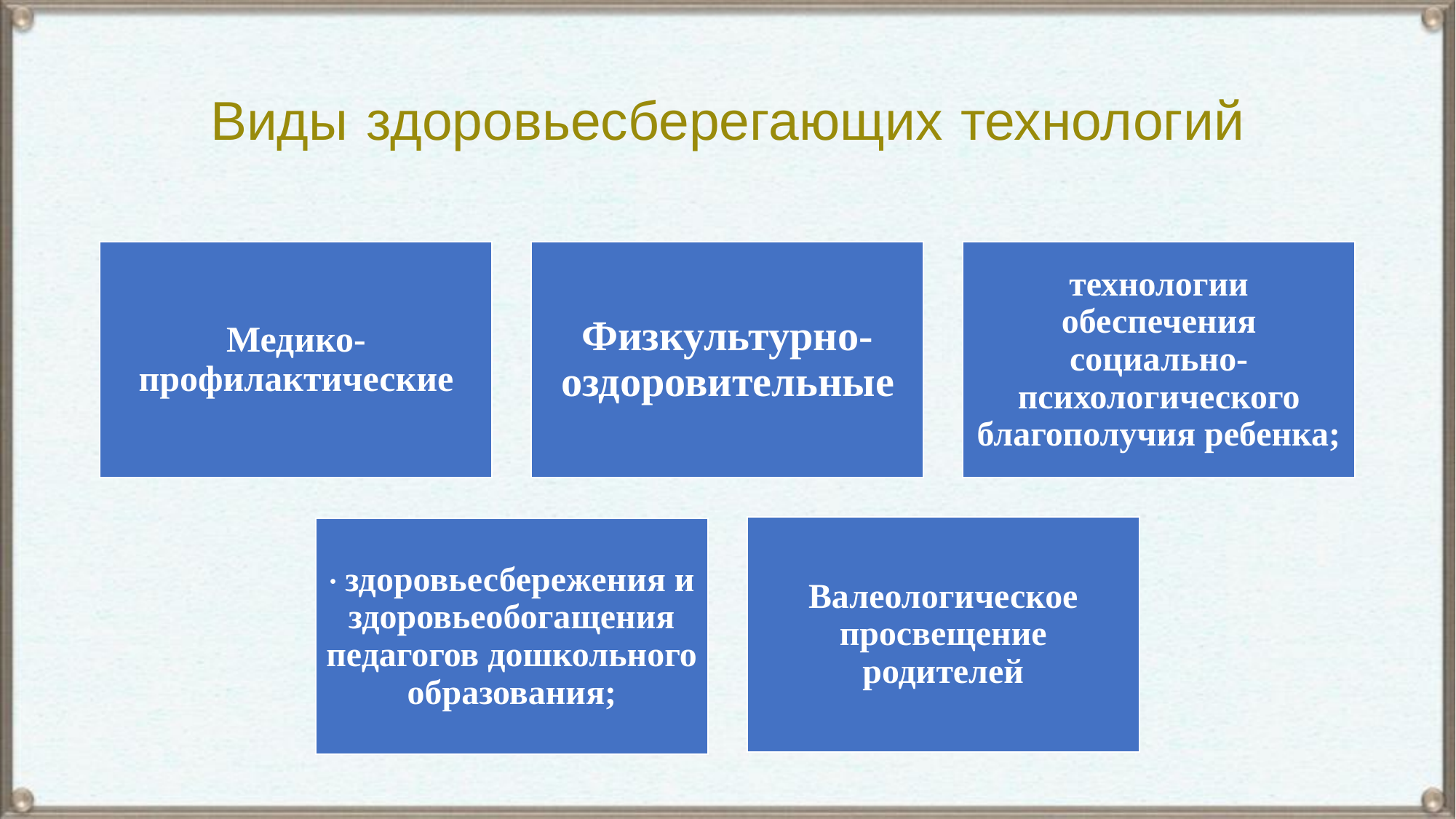

# Виды здоровьесберегающих технологий
Медико-профилактические
Физкультурно-оздоровительные
технологии обеспечения социально-психологического благополучия ребенка;
· здоровьесбережения и здоровьеобогащения педагогов дошкольного образования;
Валеологическое просвещение родителей